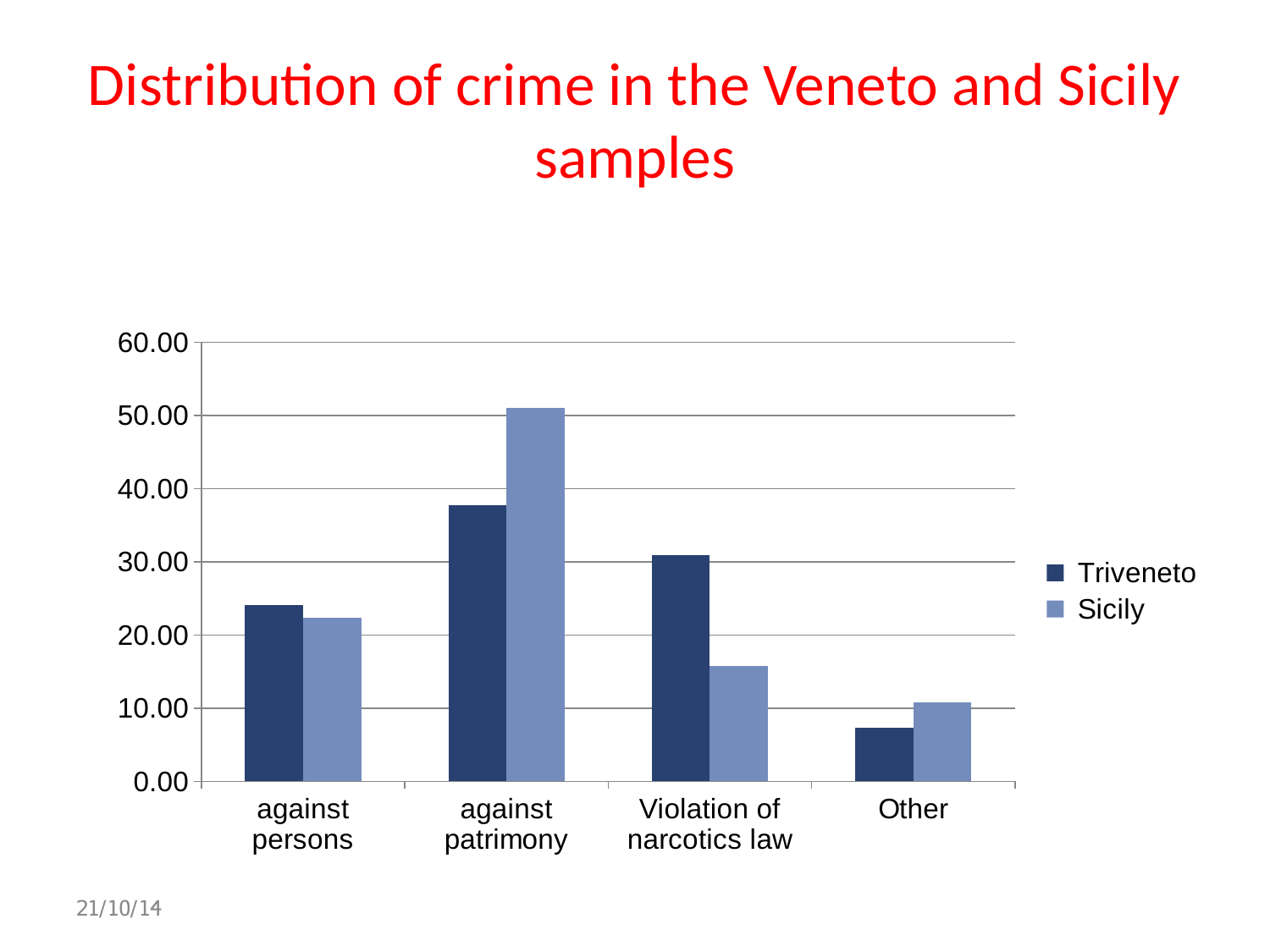

# Distribution of crime in the Veneto and Sicily samples

### Chart

| Category |  Triveneto |  Sicily |
|---|---|---|
| against persons | 24.08 | 22.38 |
| against patrimony | 37.7 | 51.05 |
| Violation of narcotics law | 30.89 | 15.73 |
| Other | 7.33 | 10.84 |
21/10/14